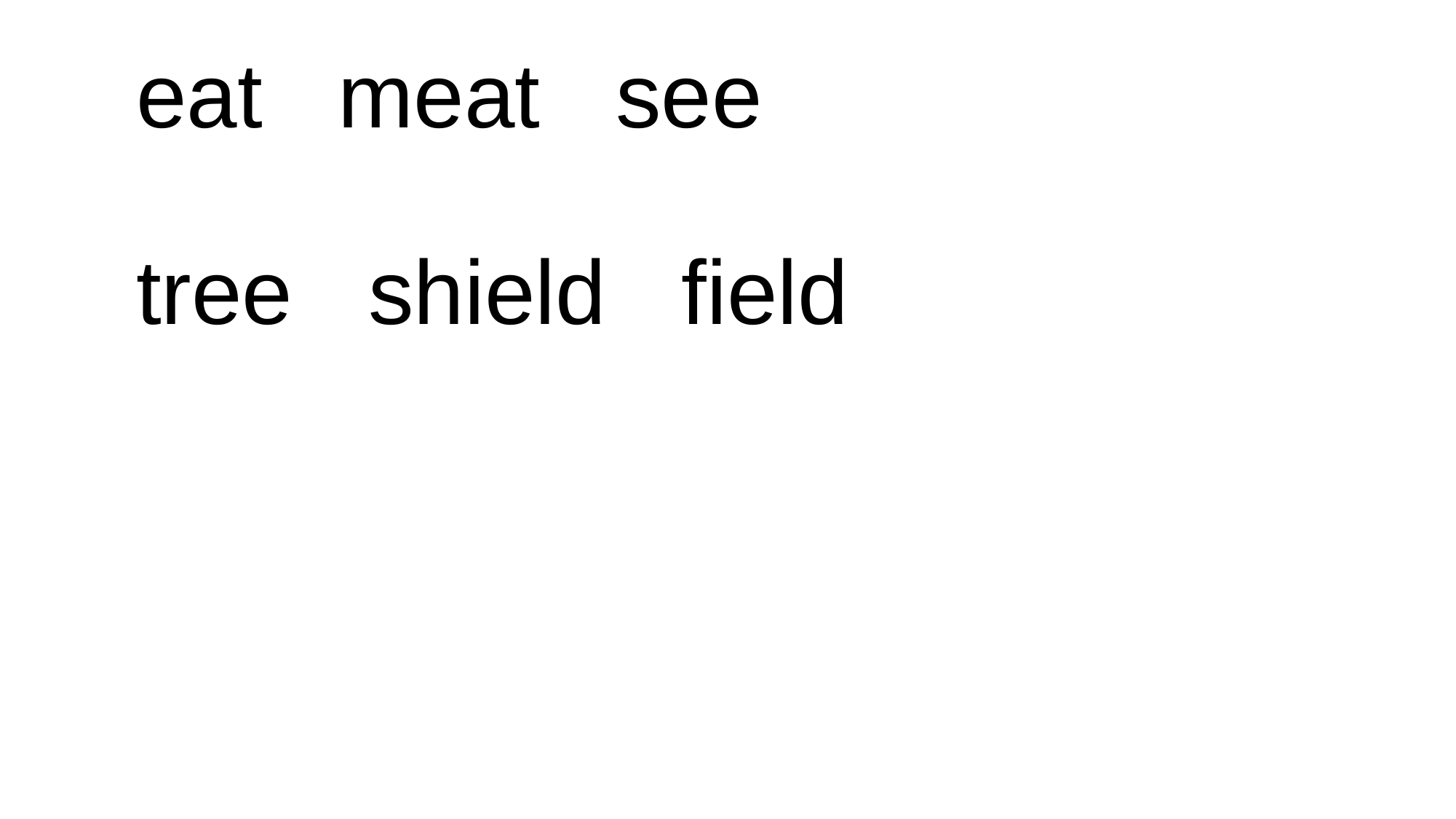

# eat   meat   see tree   shield   field